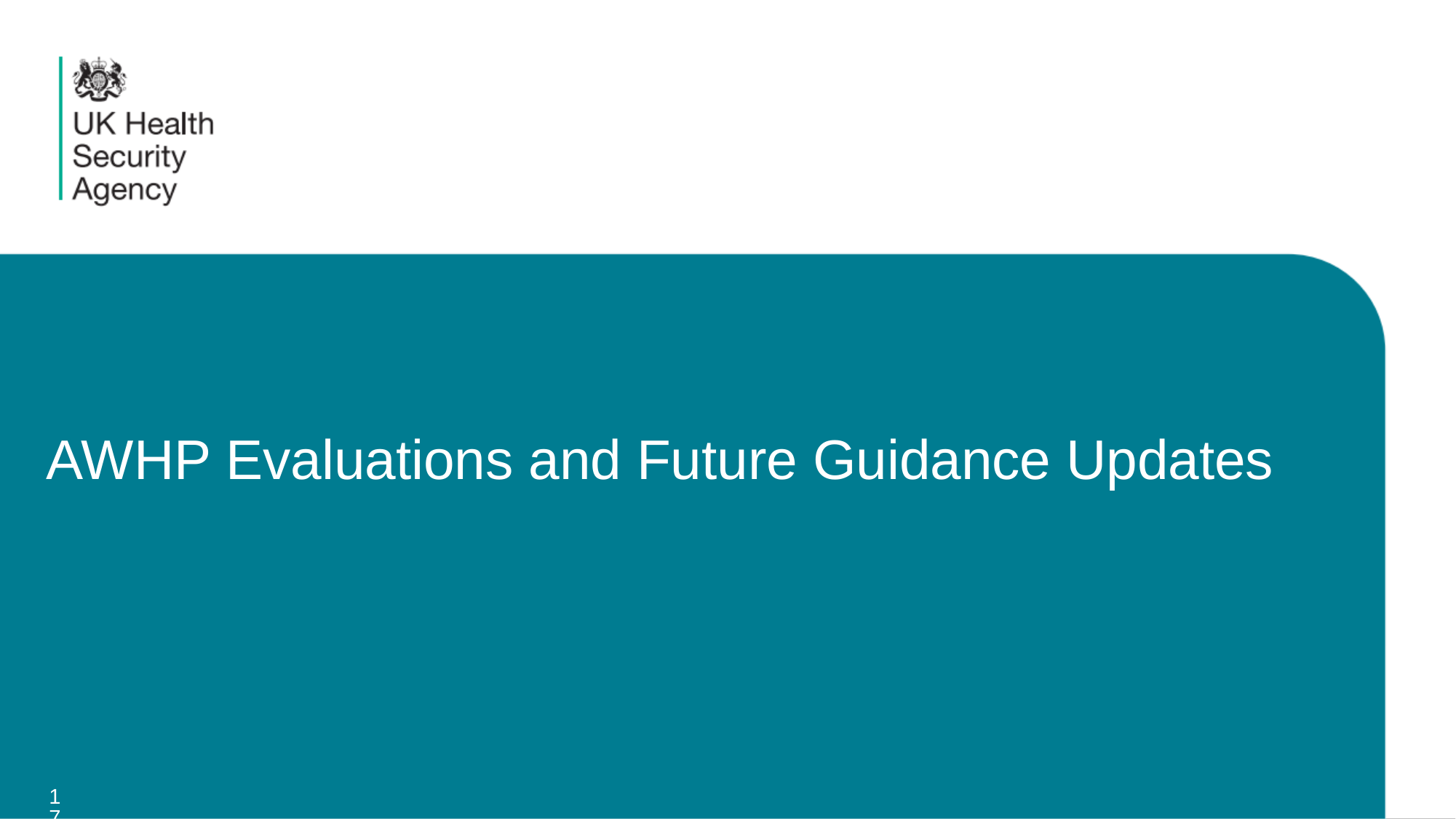

# AWHP Evaluations and Future Guidance Updates
17